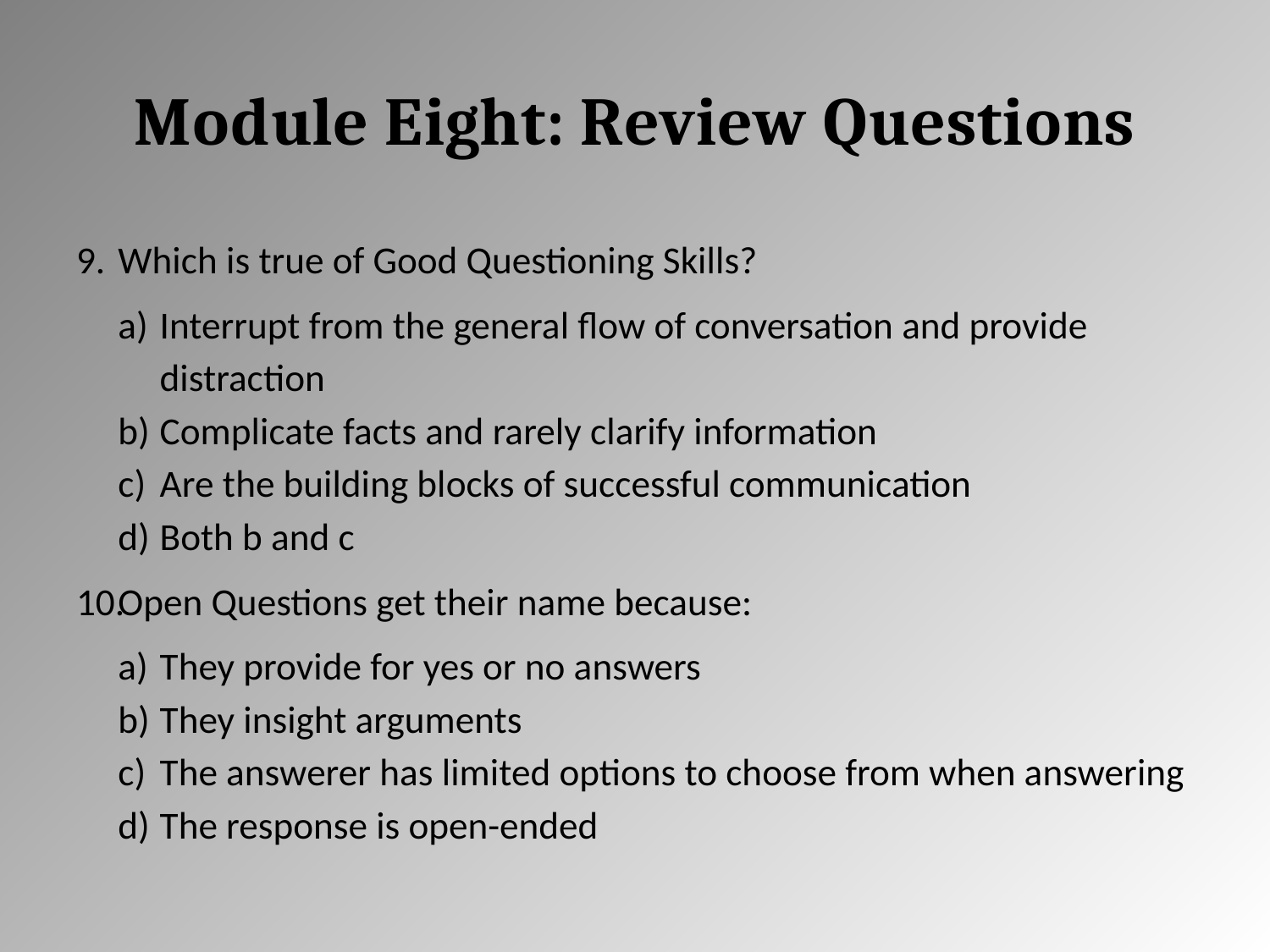

# Module Eight: Review Questions
Which is true of Good Questioning Skills?
Interrupt from the general flow of conversation and provide distraction
Complicate facts and rarely clarify information
Are the building blocks of successful communication
Both b and c
Open Questions get their name because:
They provide for yes or no answers
They insight arguments
The answerer has limited options to choose from when answering
The response is open-ended